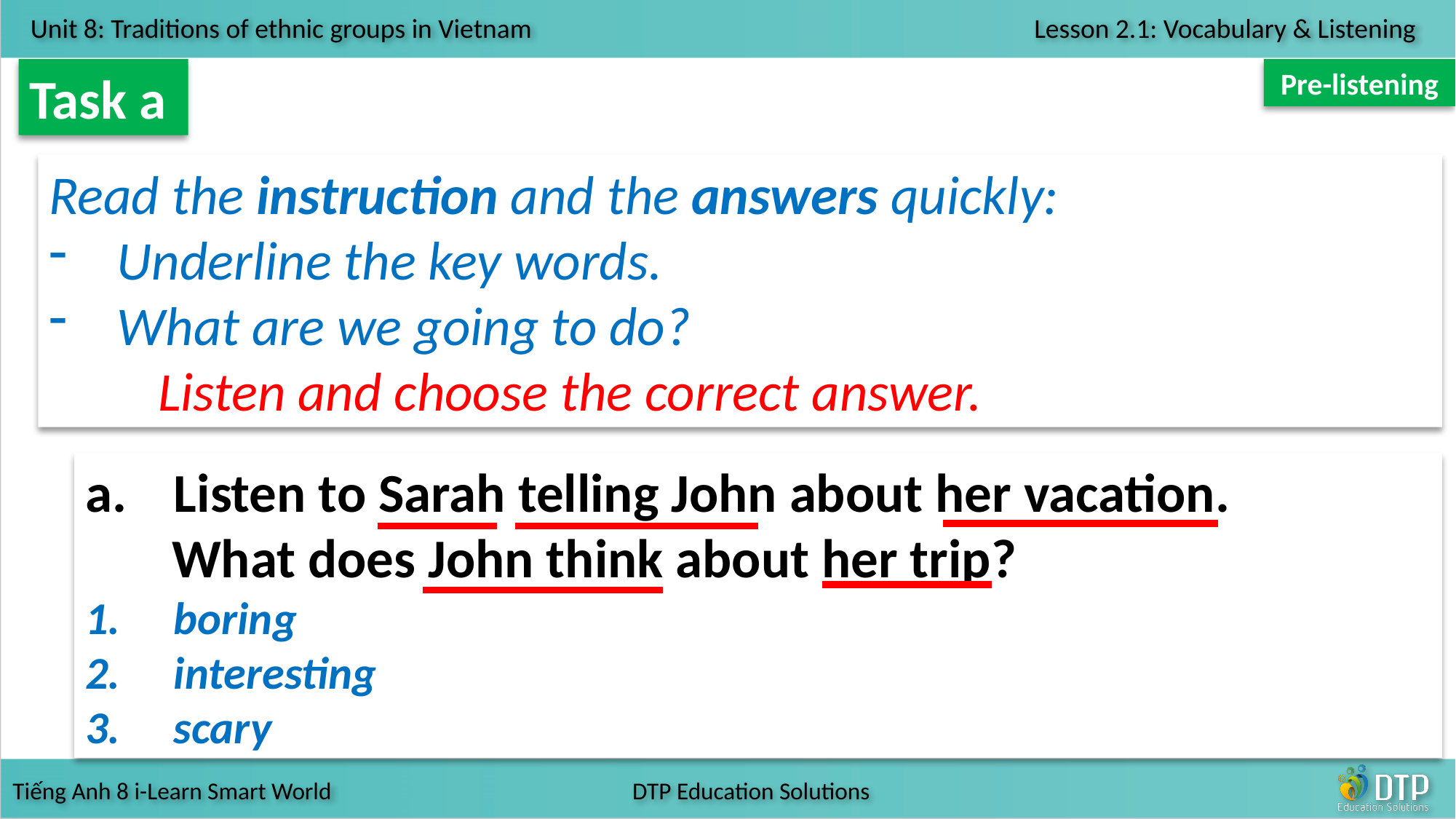

Task a
Pre-listening
Read the instruction and the answers quickly:
Underline the key words.
What are we going to do?
	Listen and choose the correct answer.
Listen to Sarah telling John about her vacation.
       What does John think about her trip?
boring
interesting
scary